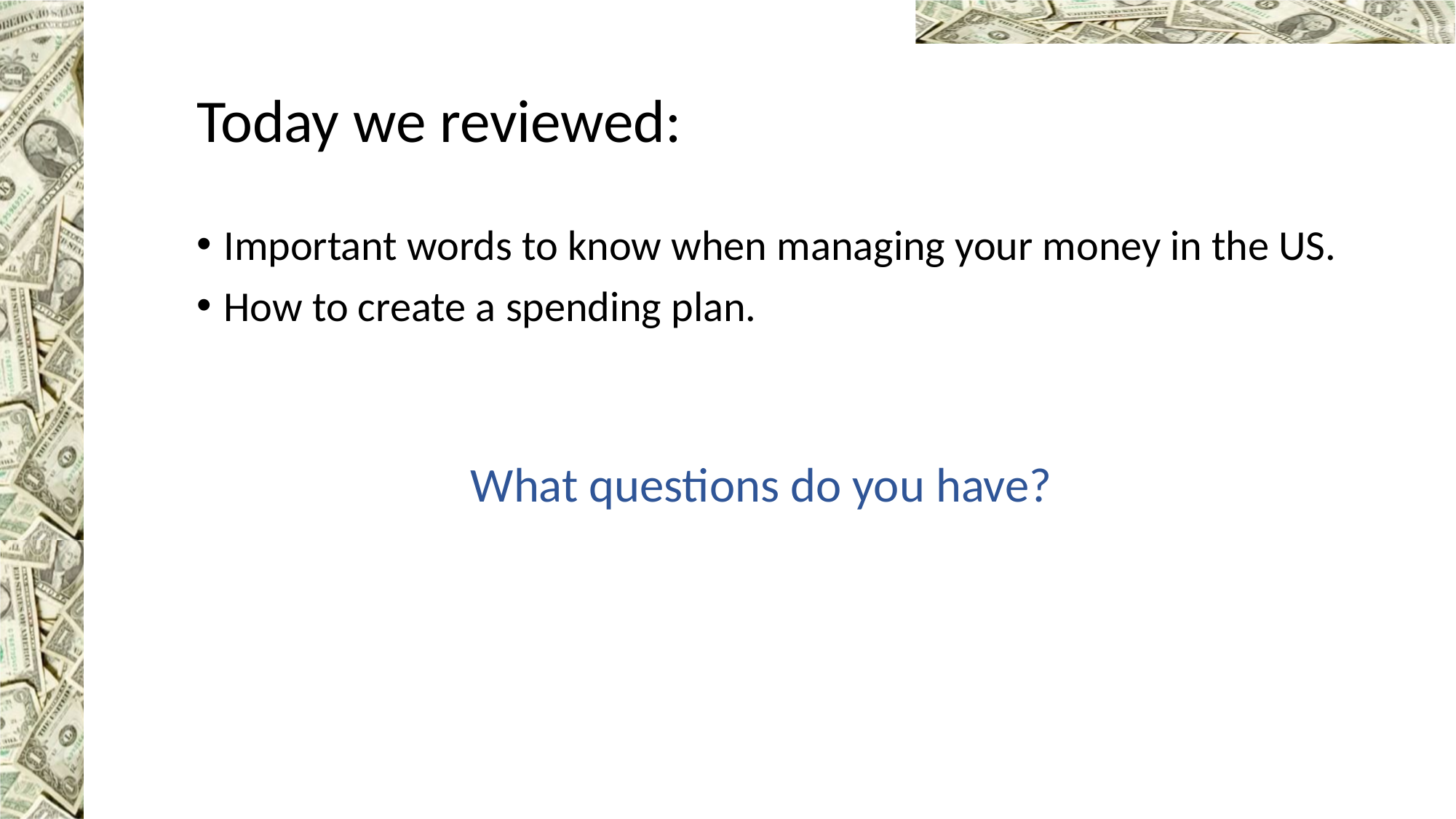

# Today we reviewed:
Important words to know when managing your money in the US.
How to create a spending plan.
What questions do you have?